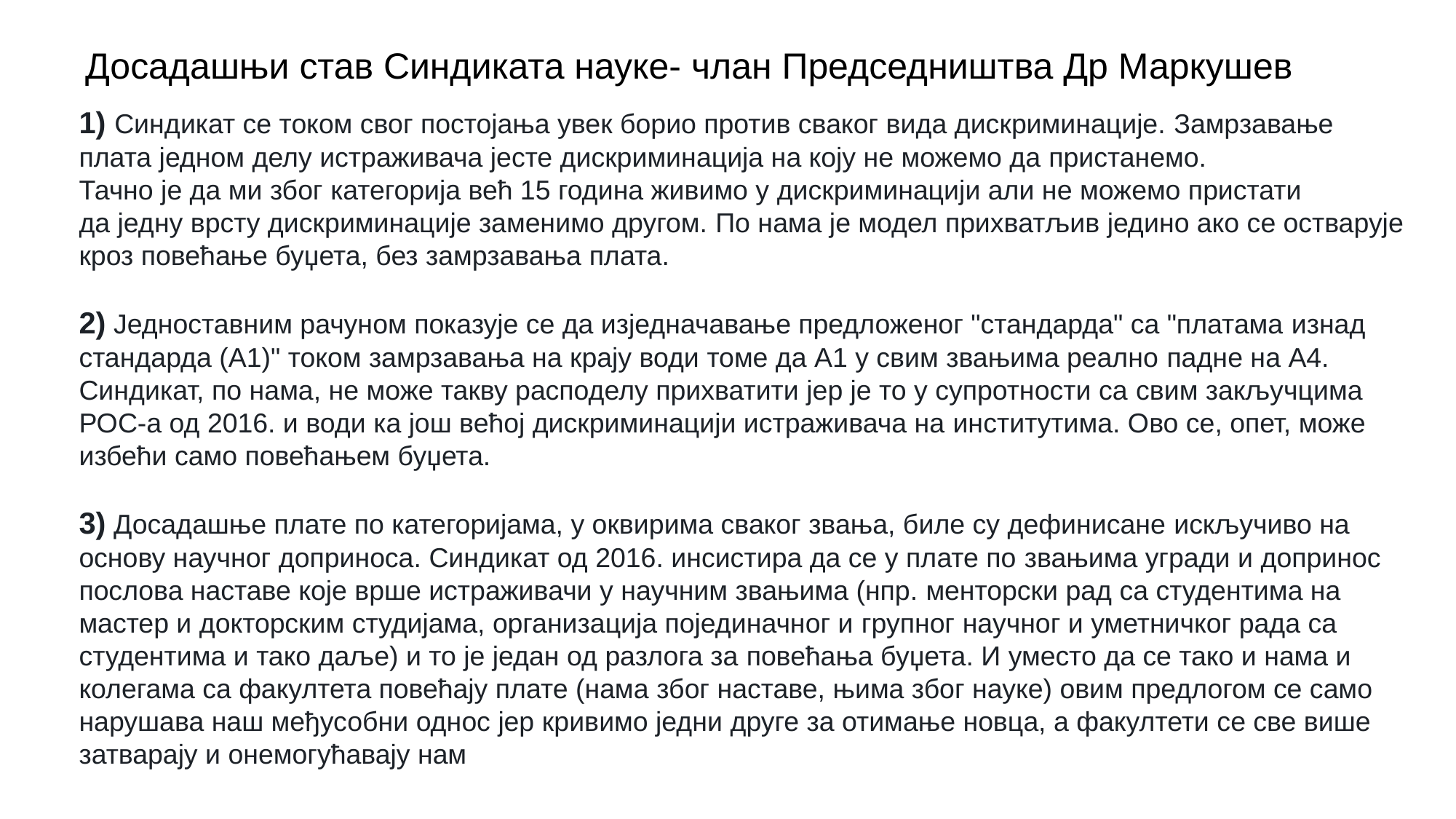

Досадашњи став Синдиката науке- члан Председништва Др Маркушев
1) Синдикат се током свог постојања увек борио против сваког вида дискриминације. Замрзавање плата једном делу истраживача јесте дискриминација на коју не можемо да пристанемо.
Тачно је да ми због категорија већ 15 година живимо у дискриминацији али не можемо пристати
да једну врсту дискриминације заменимо другом. По нама је модел прихватљив једино ако се остварује кроз повећање буџета, без замрзавања плата.
2) Једноставним рачуном показује се да изједначавање предложеног "стандарда" са "платама изнад стандарда (А1)" током замрзавања на крају води томе да А1 у свим звањима реално падне на А4. Синдикат, по нама, не може такву расподелу прихватити јер је то у супротности са свим закључцима РОС-а од 2016. и води ка још већој дискриминацији истраживача на институтима. Ово се, опет, може избећи само повећањем буџета.
3) Досадашње плате по категоријама, у оквирима сваког звања, биле су дефинисане искључиво на основу научног доприноса. Синдикат од 2016. инсистира да се у плате по звањима угради и допринос послова наставе које врше истраживачи у научним звањима (нпр. менторски рад са студентима на мастер и докторским студијама, организација појединачног и групног научног и уметничког рада са студентима и тако даље) и то је један од разлога за повећања буџета. И уместо да се тако и нама и колегама са факултета повећају плате (нама због наставе, њима због науке) овим предлогом се само нарушава наш међусобни однос јер кривимо једни друге за отимање новца, а факултети се све више затварају и онемогућавају нам